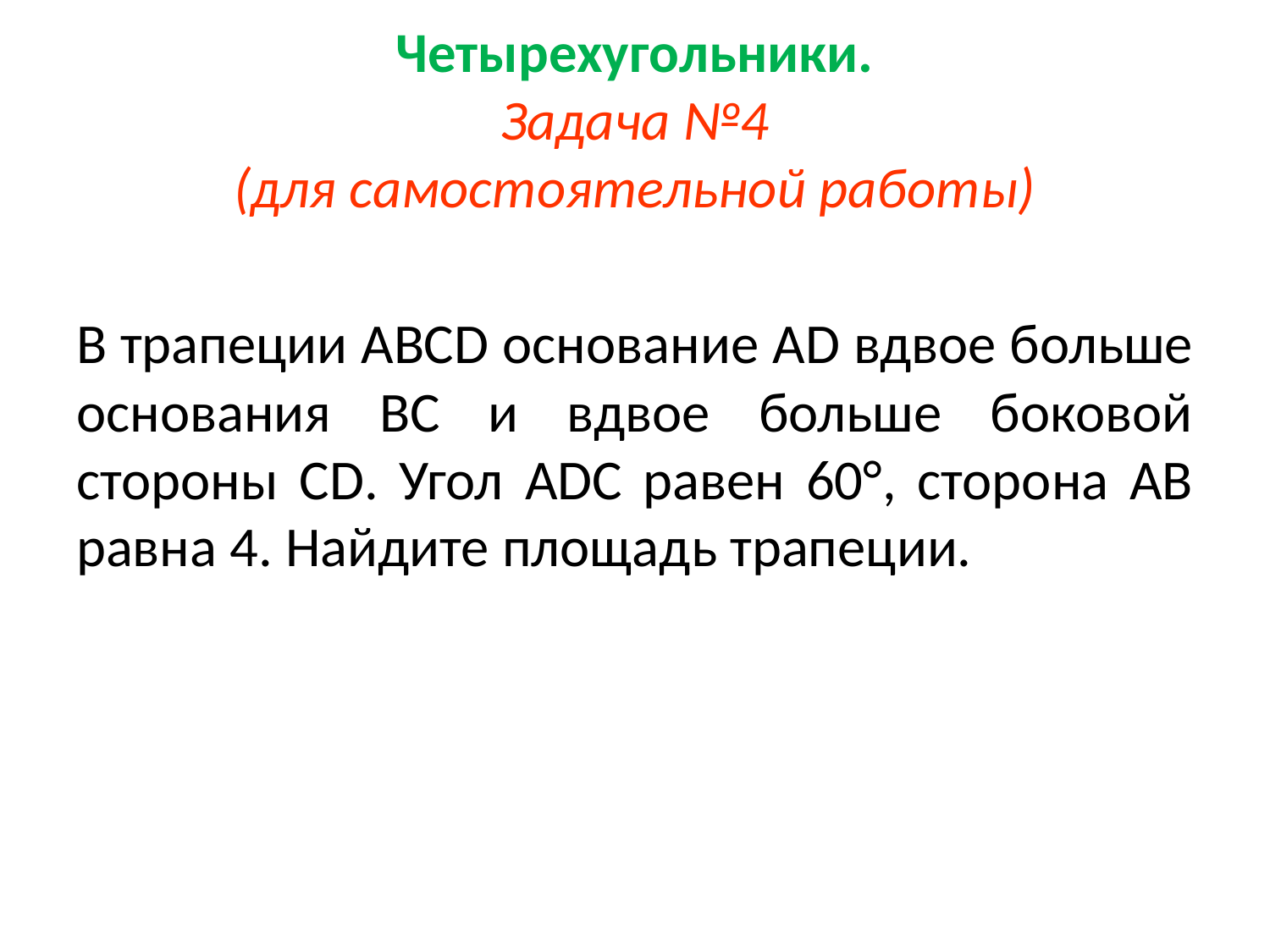

# Четырехугольники. Задача №4 (для самостоятельной работы)

В трапеции АВСD основание AD вдвое больше основания ВС и вдвое больше боковой стороны СD. Угол ADС равен 60°, сторона АВ равна 4. Найдите площадь трапеции.